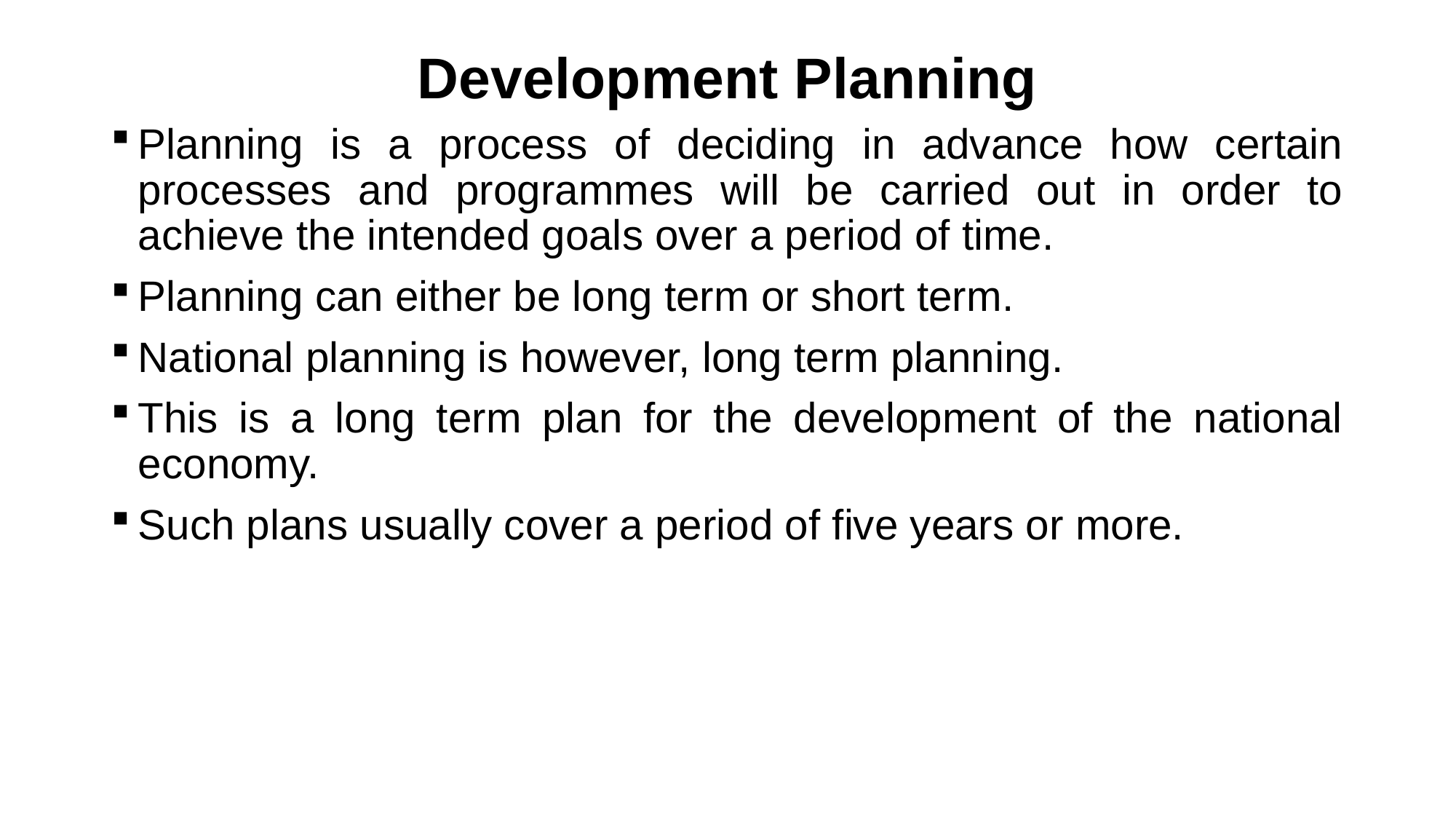

# Development Planning
Planning is a process of deciding in advance how certain processes and programmes will be carried out in order to achieve the intended goals over a period of time.
Planning can either be long term or short term.
National planning is however, long term planning.
This is a long term plan for the development of the national economy.
Such plans usually cover a period of five years or more.